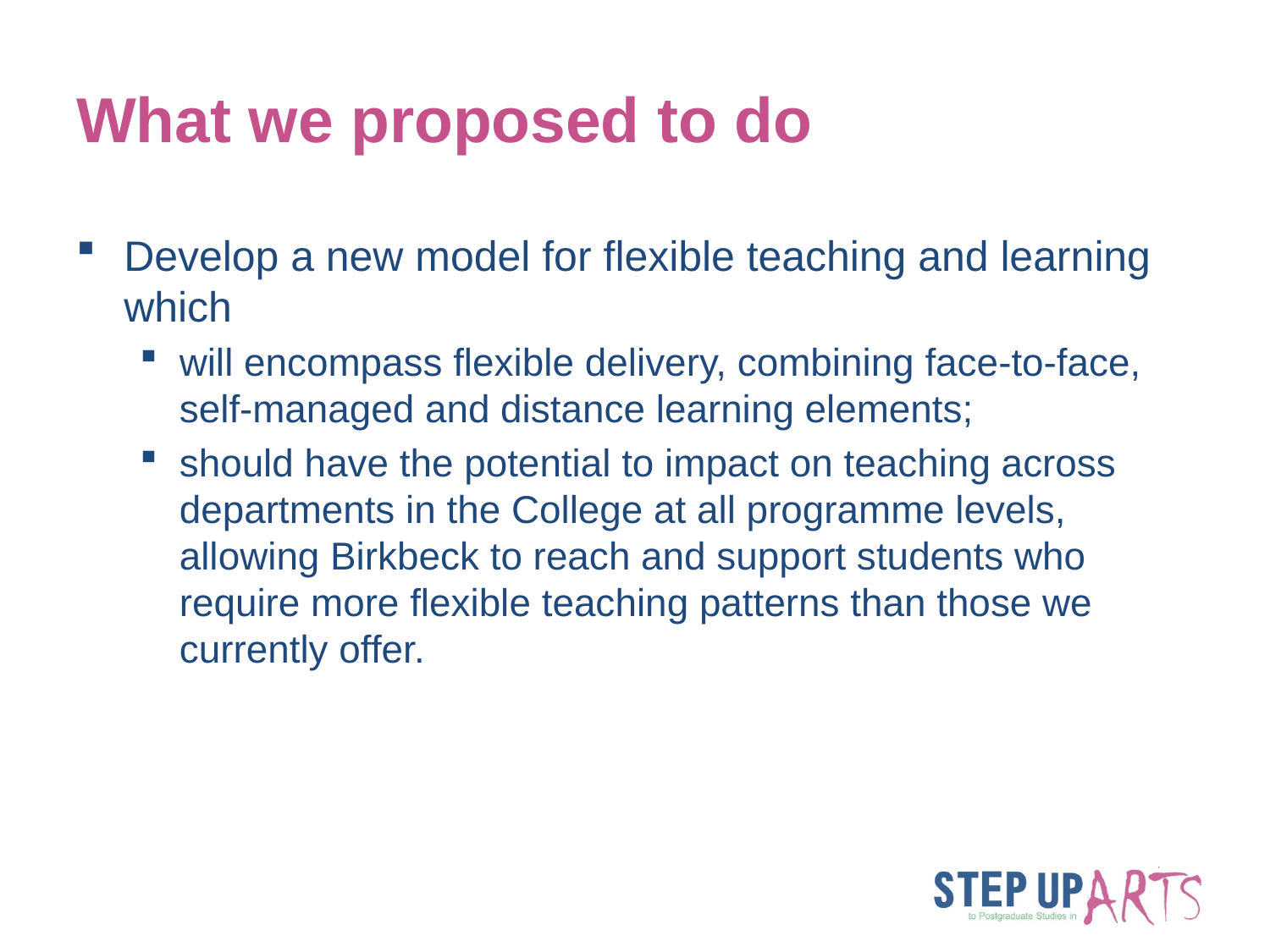

# What we proposed to do
Develop a new model for flexible teaching and learning which
will encompass flexible delivery, combining face-to-face, self-managed and distance learning elements;
should have the potential to impact on teaching across departments in the College at all programme levels, allowing Birkbeck to reach and support students who require more flexible teaching patterns than those we currently offer.